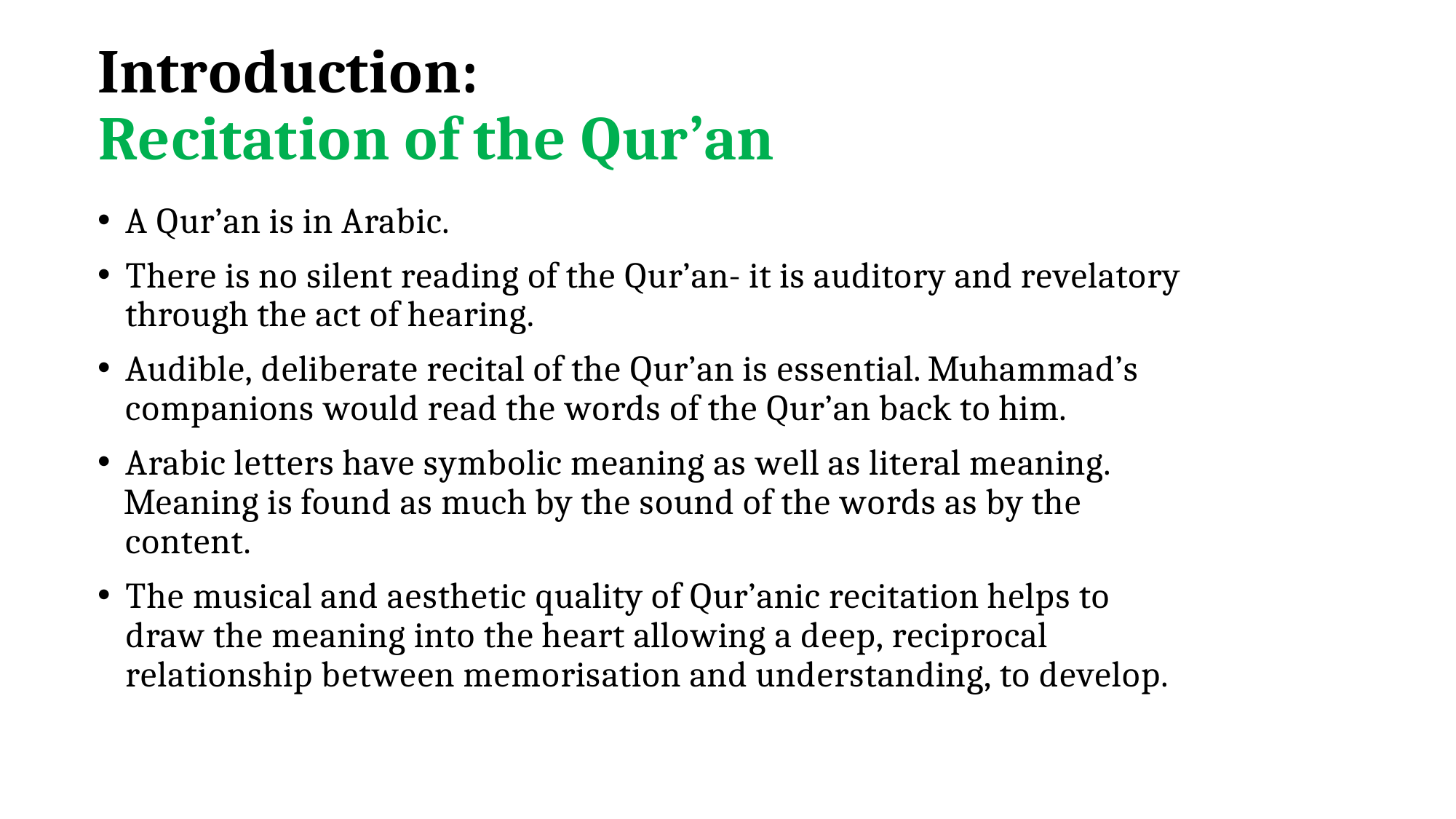

Introduction:
Recitation of the Qur’an
A Qur’an is in Arabic.
There is no silent reading of the Qur’an- it is auditory and revelatory through the act of hearing.
Audible, deliberate recital of the Qur’an is essential. Muhammad’s companions would read the words of the Qur’an back to him.
Arabic letters have symbolic meaning as well as literal meaning. Meaning is found as much by the sound of the words as by the content.
The musical and aesthetic quality of Qur’anic recitation helps to draw the meaning into the heart allowing a deep, reciprocal relationship between memorisation and understanding, to develop.